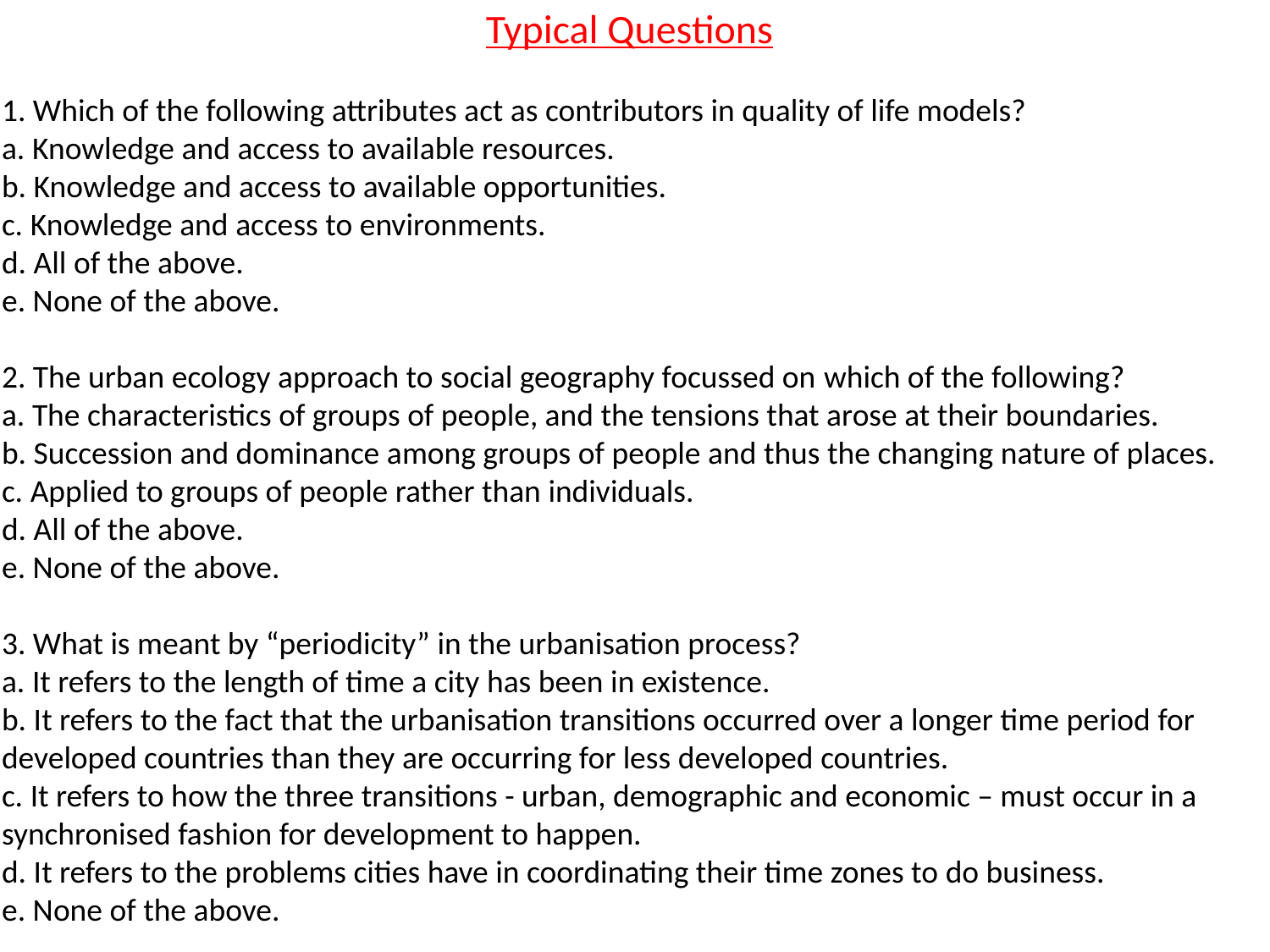

Typical Questions

1. Which of the following attributes act as contributors in quality of life models?
a. Knowledge and access to available resources.
b. Knowledge and access to available opportunities.
c. Knowledge and access to environments.
d. All of the above.
e. None of the above.

2. The urban ecology approach to social geography focussed on which of the following?
a. The characteristics of groups of people, and the tensions that arose at their boundaries.
b. Succession and dominance among groups of people and thus the changing nature of places.
c. Applied to groups of people rather than individuals.
d. All of the above.
e. None of the above.

3. What is meant by “periodicity” in the urbanisation process?
a. It refers to the length of time a city has been in existence.
b. It refers to the fact that the urbanisation transitions occurred over a longer time period for developed countries than they are occurring for less developed countries.
c. It refers to how the three transitions - urban, demographic and economic – must occur in a synchronised fashion for development to happen.
d. It refers to the problems cities have in coordinating their time zones to do business.
e. None of the above.